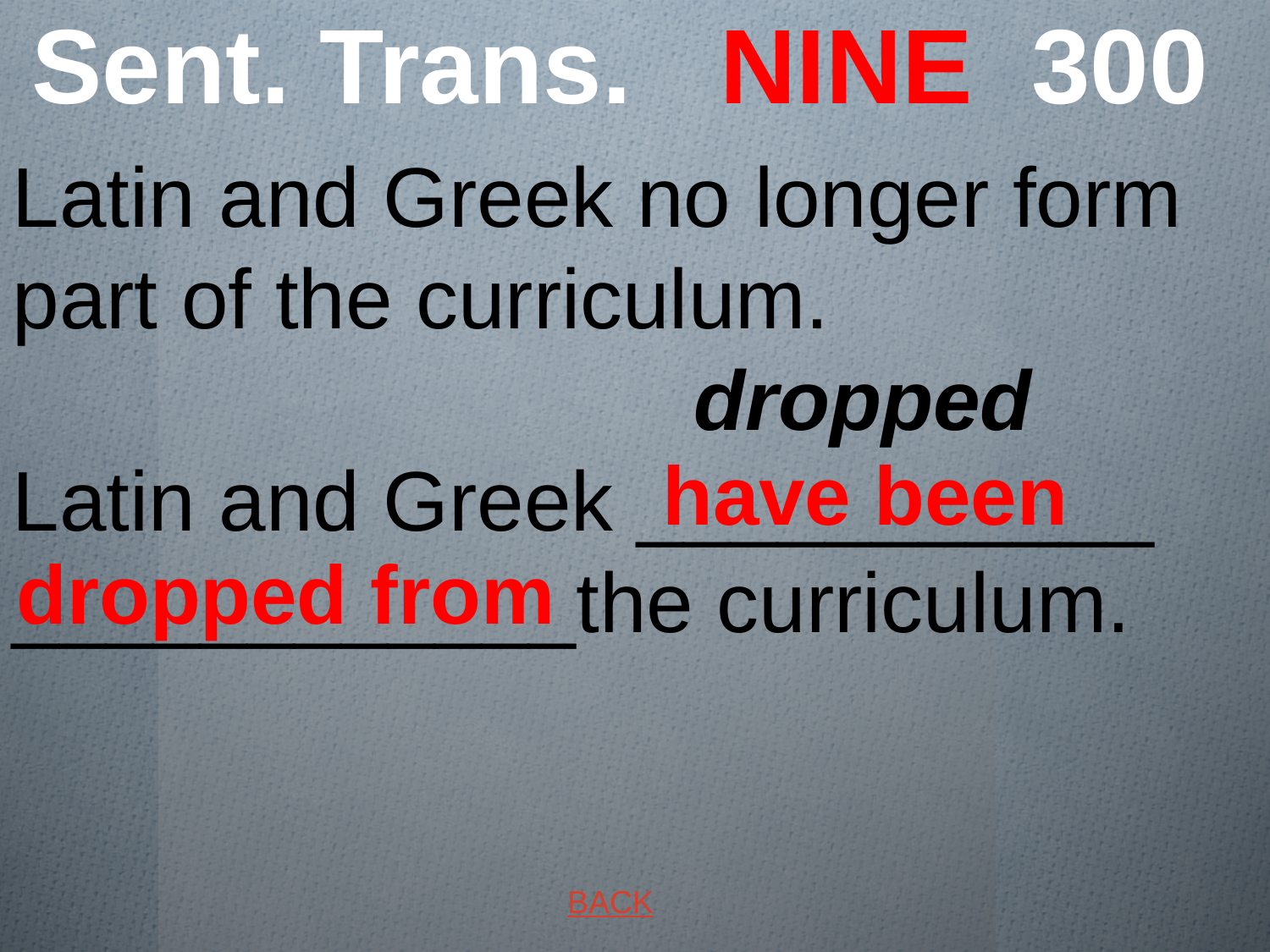

# Sent. Trans.   NINE  300
Latin and Greek no longer form part of the curriculum.                                                dropped
Latin and Greek ___________ ____________the curriculum.
                            have been dropped from
BACK